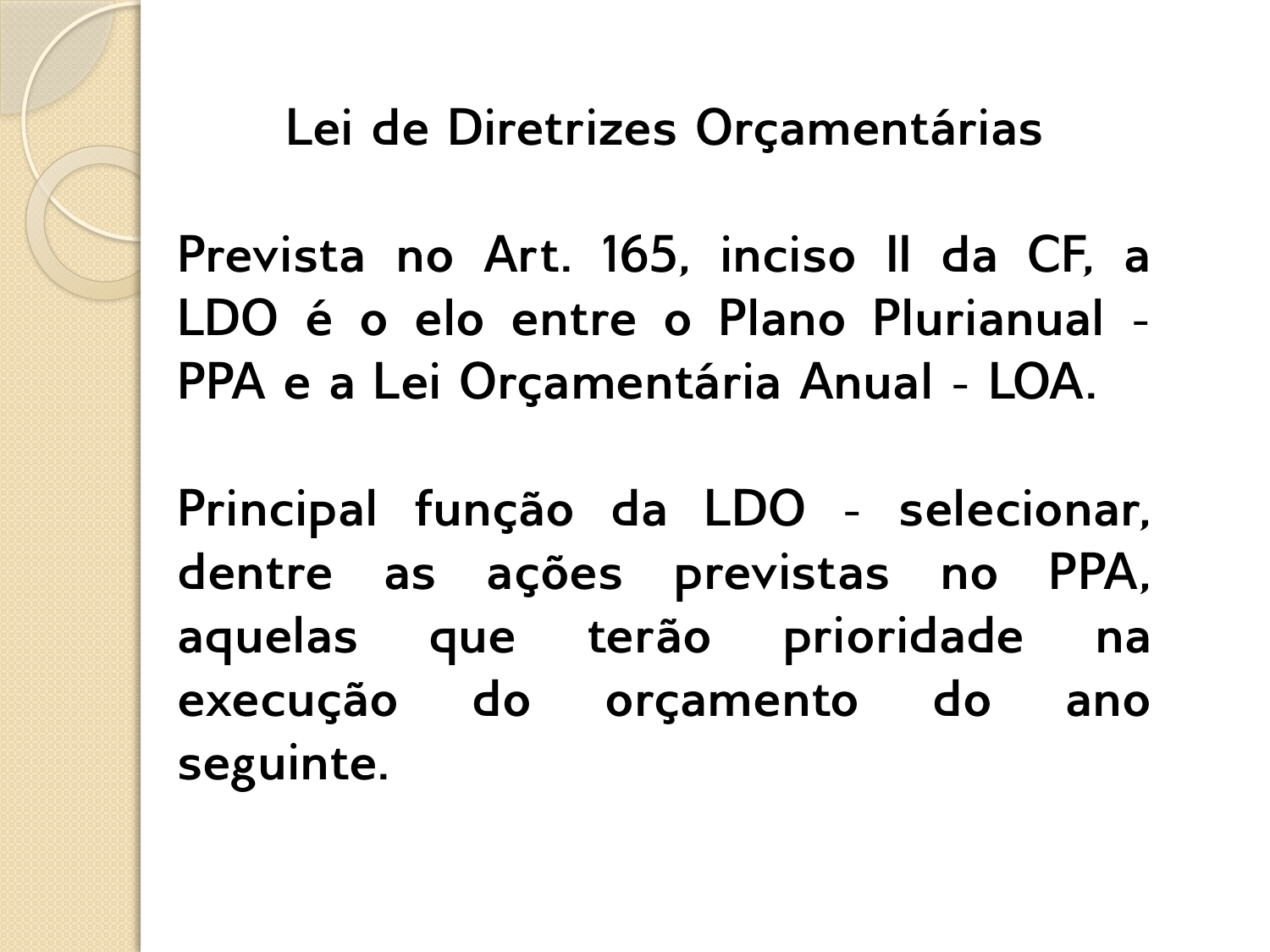

Lei de Diretrizes Orçamentárias

Prevista no Art. 165, inciso II da CF, a LDO é o elo entre o Plano Plurianual - PPA e a Lei Orçamentária Anual - LOA.

Principal função da LDO - selecionar, dentre as ações previstas no PPA, aquelas que terão prioridade na execução do orçamento do ano seguinte.